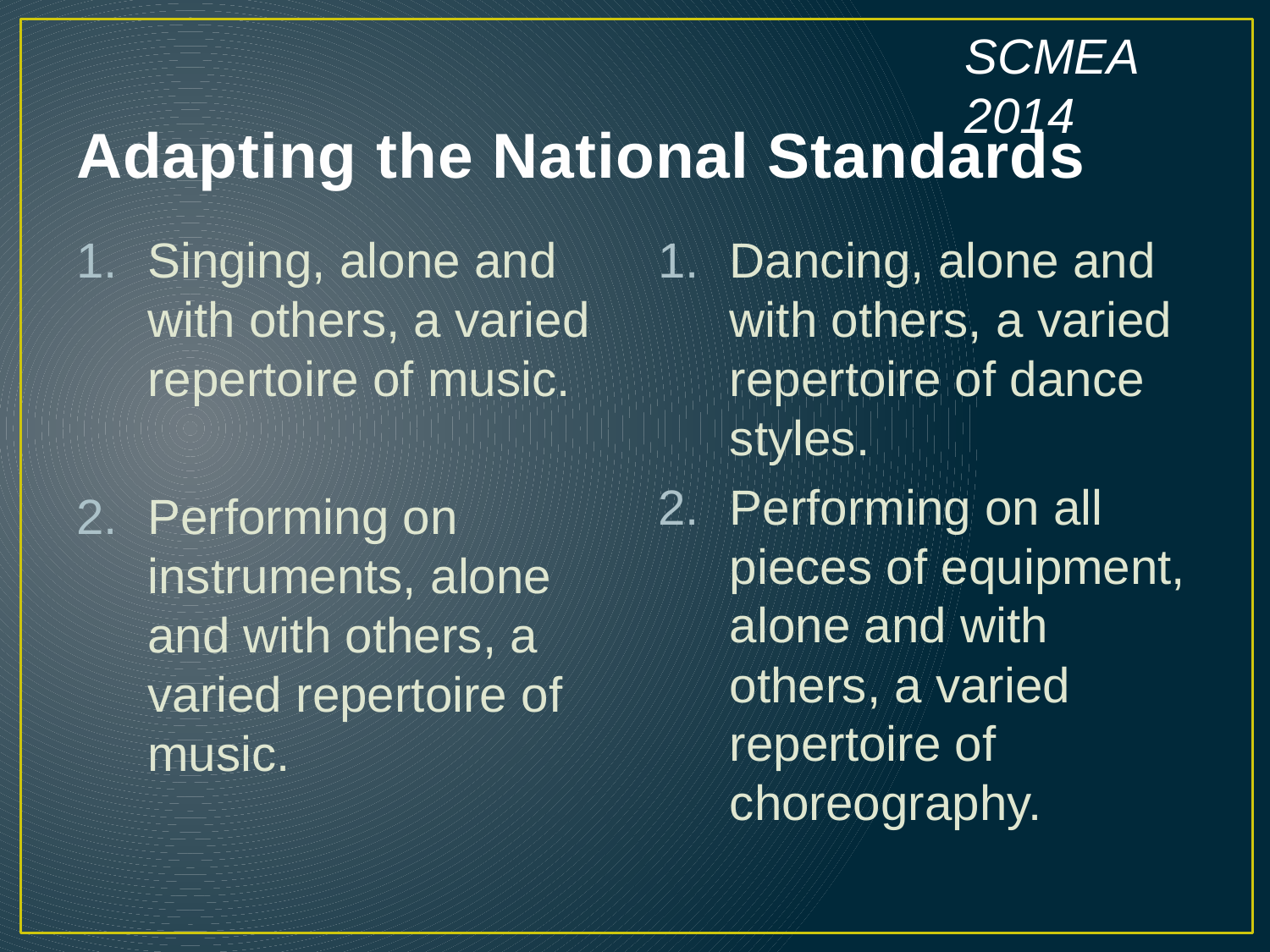

SCMEA 2014
# Adapting the National Standards
Singing, alone and with others, a varied repertoire of music.

Performing on instruments, alone and with others, a varied repertoire of music.
Dancing, alone and with others, a varied repertoire of dance styles.
Performing on all pieces of equipment, alone and with others, a varied repertoire of choreography.